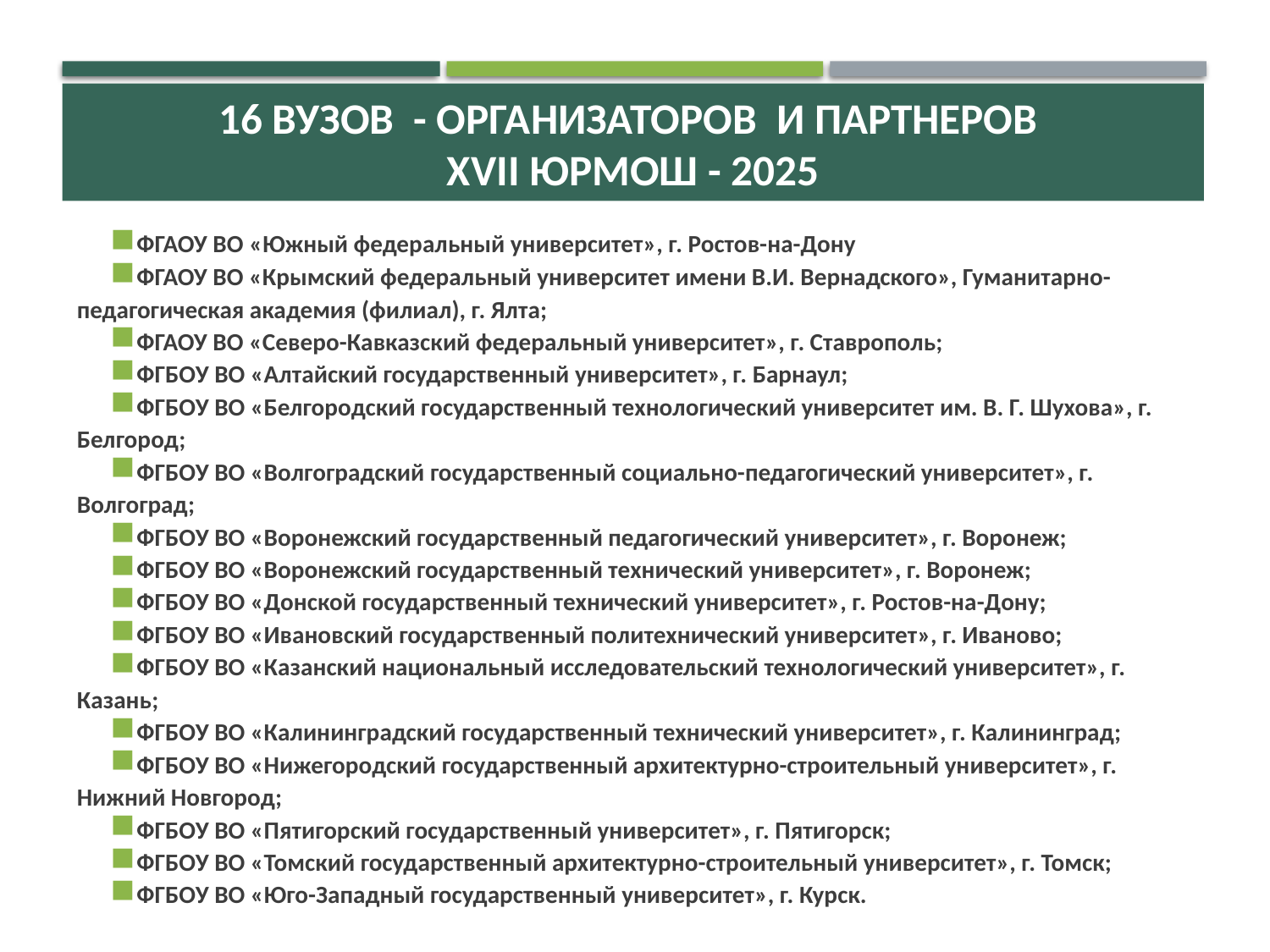

16 ВУЗов  - организаторов  и партнеров
XVII ЮРМОШ - 2025
Научно-методический центр олимпиады школьников  «Архитектура и искусство»
РЦ АХДП ААИ ЮФУ

ФГАОУ ВО «Южный федеральный университет», г. Ростов-на-Дону
ФГАОУ ВО «Крымский федеральный университет имени В.И. Вернадского», Гуманитарно-педагогическая академия (филиал), г. Ялта;
ФГАОУ ВО «Северо-Кавказский федеральный университет», г. Ставрополь;
ФГБОУ ВО «Алтайский государственный университет», г. Барнаул;
ФГБОУ ВО «Белгородский государственный технологический университет им. В. Г. Шухова», г. Белгород;
ФГБОУ ВО «Волгоградский государственный социально-педагогический университет», г. Волгоград;
ФГБОУ ВО «Воронежский государственный педагогический университет», г. Воронеж;
ФГБОУ ВО «Воронежский государственный технический университет», г. Воронеж;
ФГБОУ ВО «Донской государственный технический университет», г. Ростов-на-Дону;
ФГБОУ ВО «Ивановский государственный политехнический университет», г. Иваново;
ФГБОУ ВО «Казанский национальный исследовательский технологический университет», г. Казань;
ФГБОУ ВО «Калининградский государственный технический университет», г. Калининград;
ФГБОУ ВО «Нижегородский государственный архитектурно-строительный университет», г. Нижний Новгород;
ФГБОУ ВО «Пятигорский государственный университет», г. Пятигорск;
ФГБОУ ВО «Томский государственный архитектурно-строительный университет», г. Томск;
ФГБОУ ВО «Юго-Западный государственный университет», г. Курск.